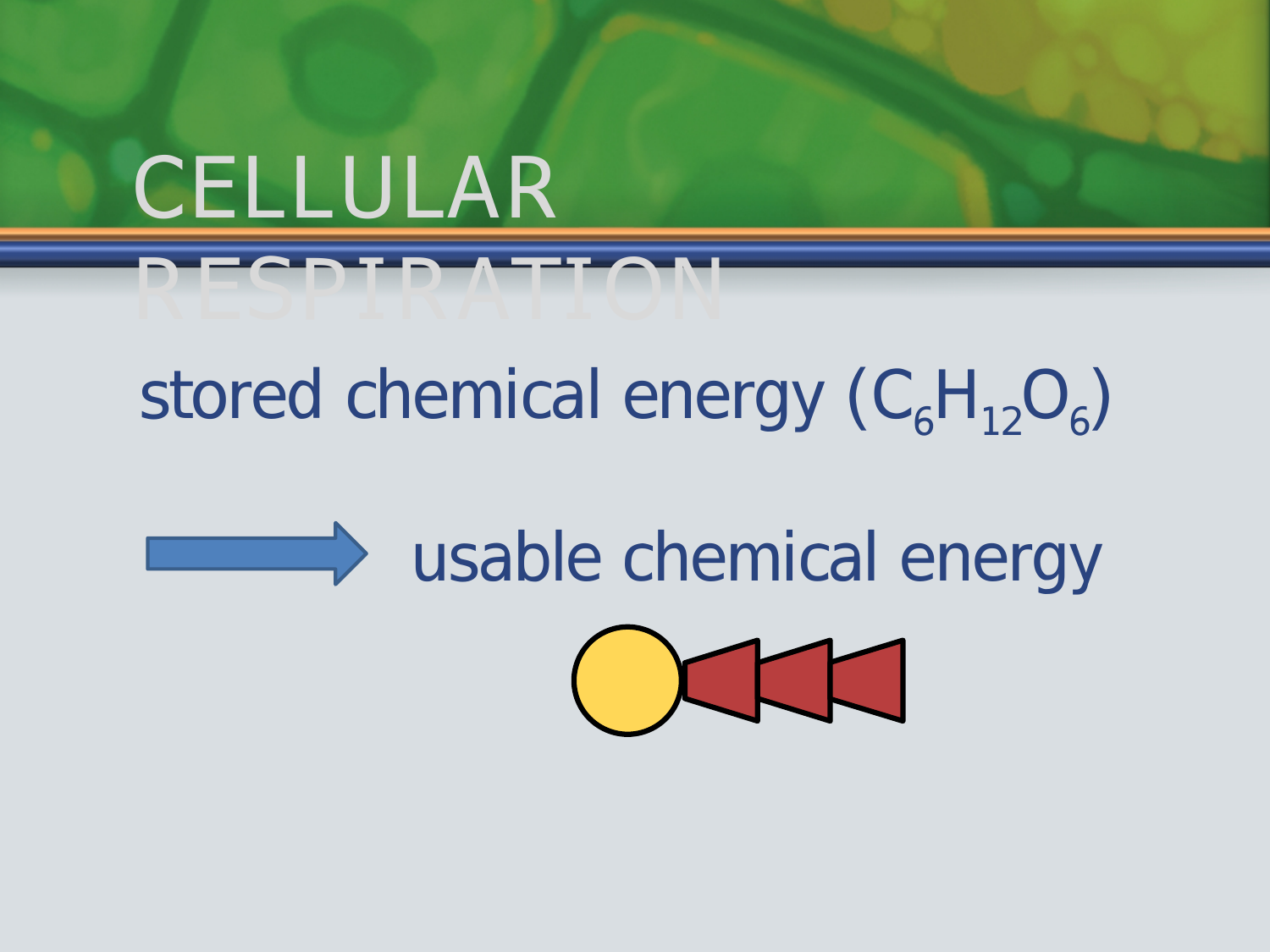

# Cellular Respiration
stored chemical energy (C6H12O6)

             usable chemical energy